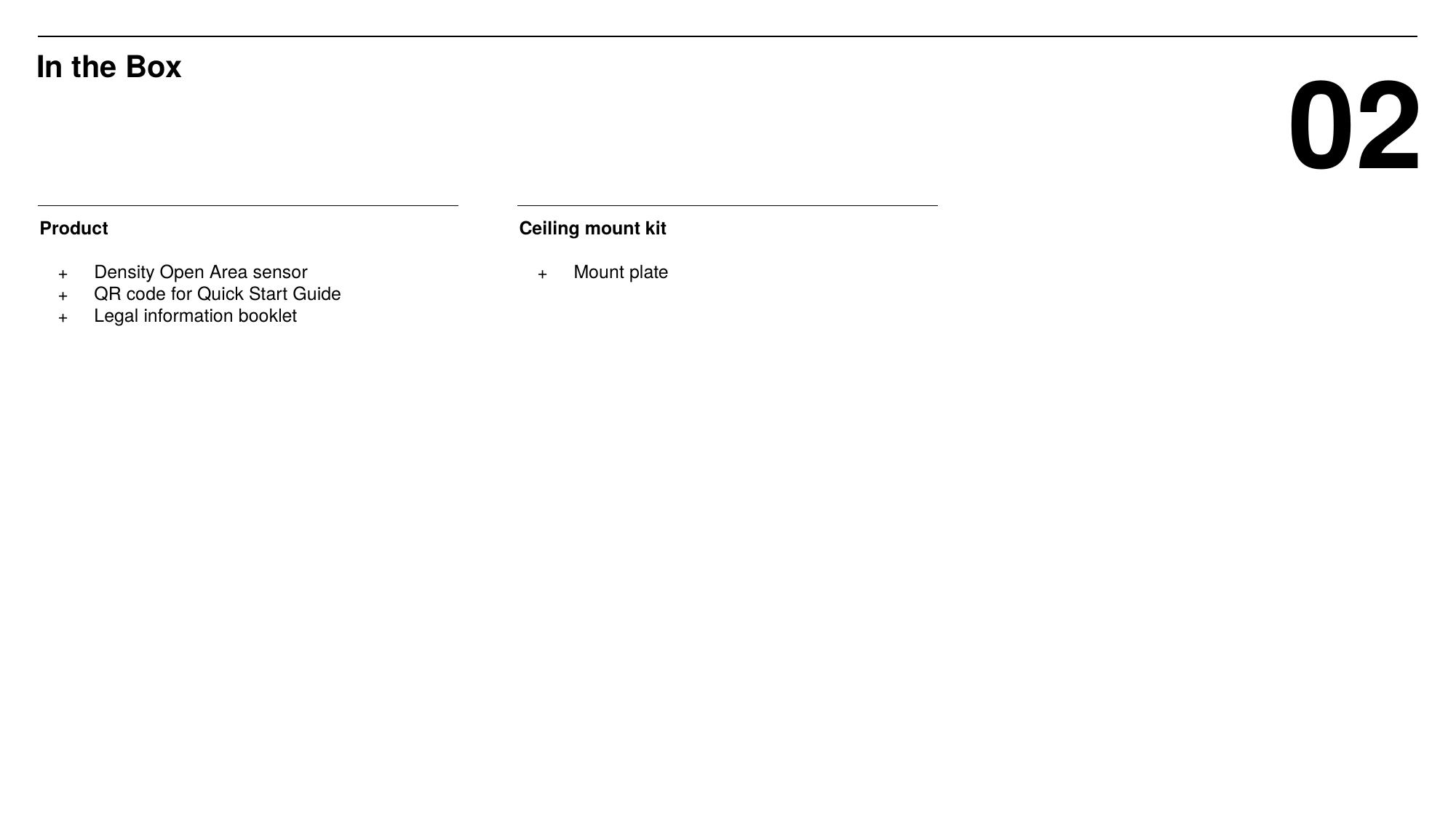

In the Box
02
Product
Density Open Area sensor
QR code for Quick Start Guide
Legal information booklet
Ceiling mount kit
Mount plate